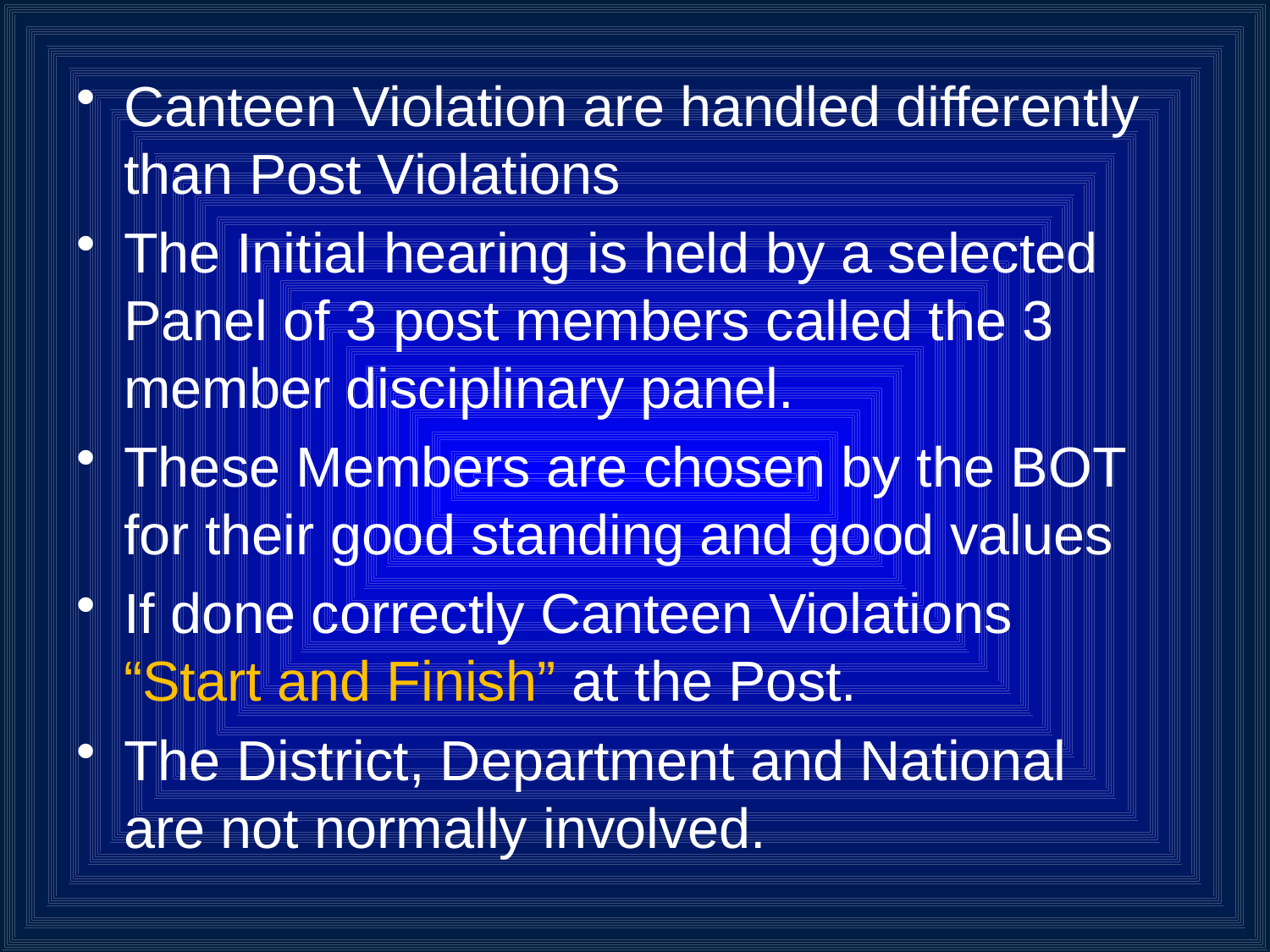

Canteen Violation are handled differently than Post Violations
The Initial hearing is held by a selected Panel of 3 post members called the 3 member disciplinary panel.
These Members are chosen by the BOT for their good standing and good values
If done correctly Canteen Violations “Start and Finish” at the Post.
The District, Department and National are not normally involved.